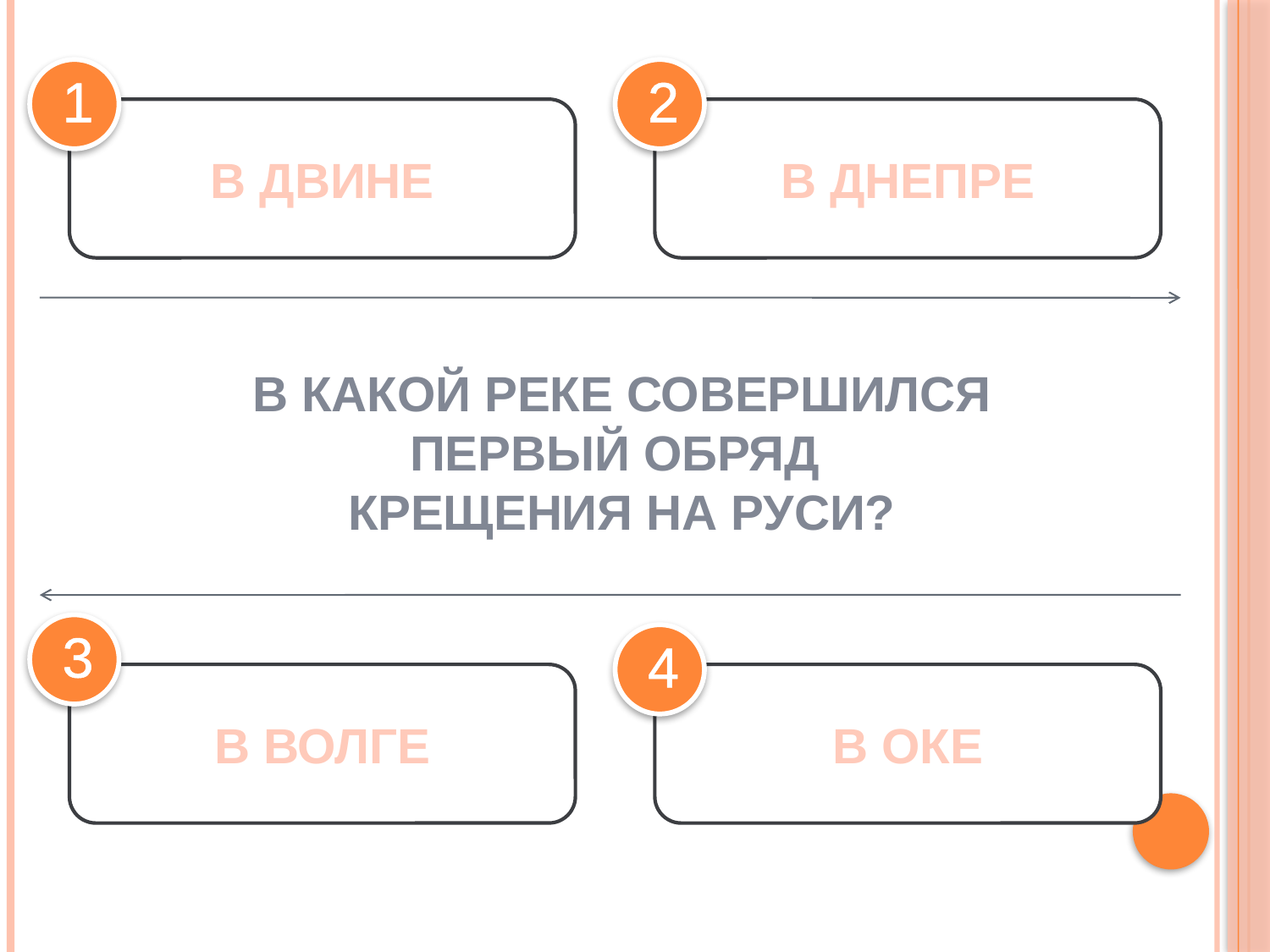

1

2

В ДВИНЕ

В ДНЕПРЕ
В КАКОЙ РЕКЕ СОВЕРШИЛСЯ
ПЕРВЫЙ ОБРЯД
КРЕЩЕНИЯ НА РУСИ?

3

4
В ВОЛГЕ
В ОКЕ